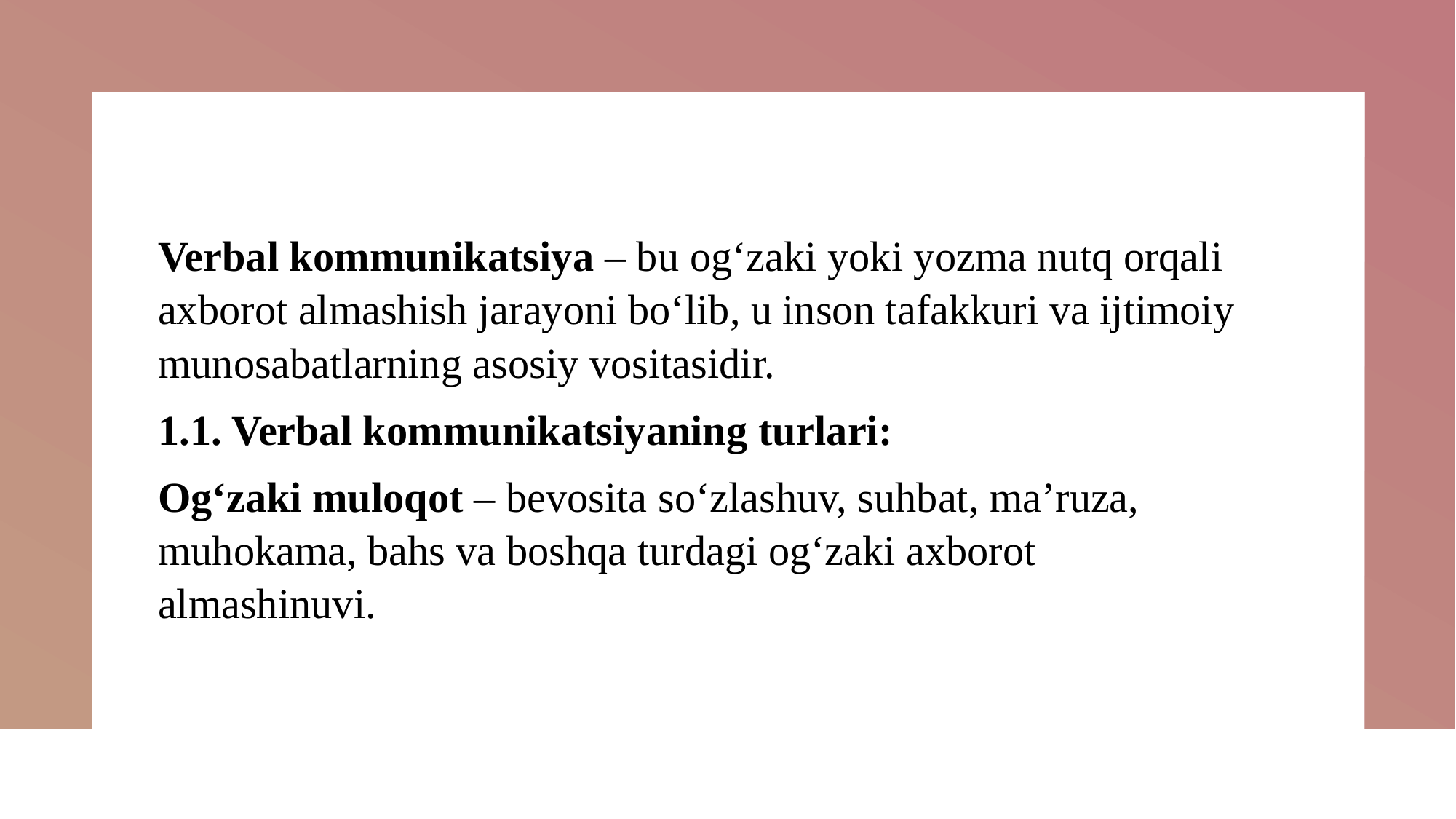

Verbal kommunikatsiya – bu og‘zaki yoki yozma nutq orqali axborot almashish jarayoni bo‘lib, u inson tafakkuri va ijtimoiy munosabatlarning asosiy vositasidir.
1.1. Verbal kommunikatsiyaning turlari:
Og‘zaki muloqot – bevosita so‘zlashuv, suhbat, ma’ruza, muhokama, bahs va boshqa turdagi og‘zaki axborot almashinuvi.